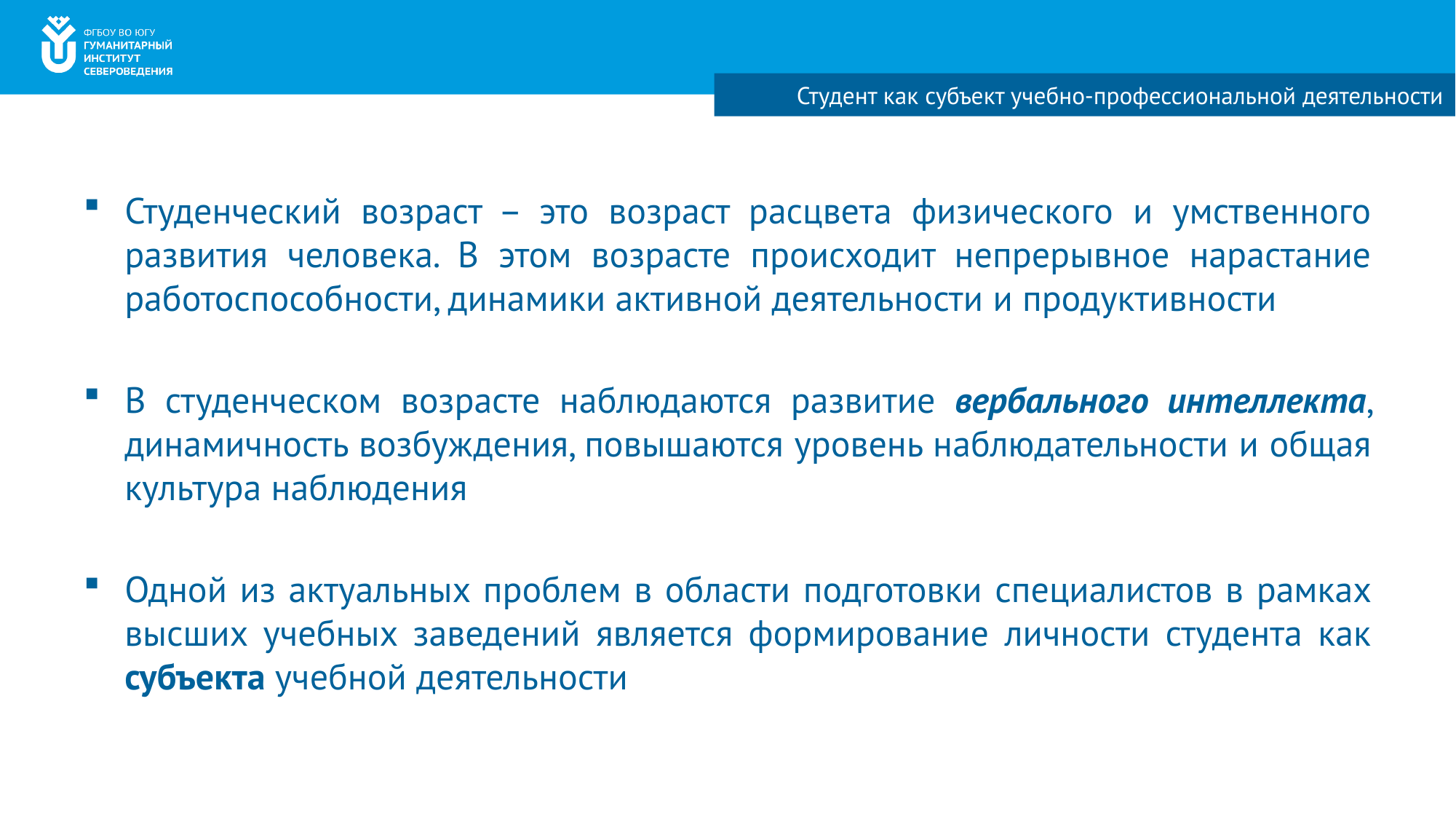

Студент как субъект учебно-профессиональной деятельности
Студенческий возраст – это возраст расцвета физического и умственного развития человека. В этом возрасте происходит непрерывное нарастание работоспособности, динамики активной деятельности и продуктивности

В студенческом возрасте наблюдаются развитие вербального интеллекта, динамичность возбуждения, повышаются уровень наблюдательности и общая культура наблюдения

Одной из актуальных проблем в области подготовки специалистов в рамках высших учебных заведений является формирование личности студента как субъекта учебной деятельности